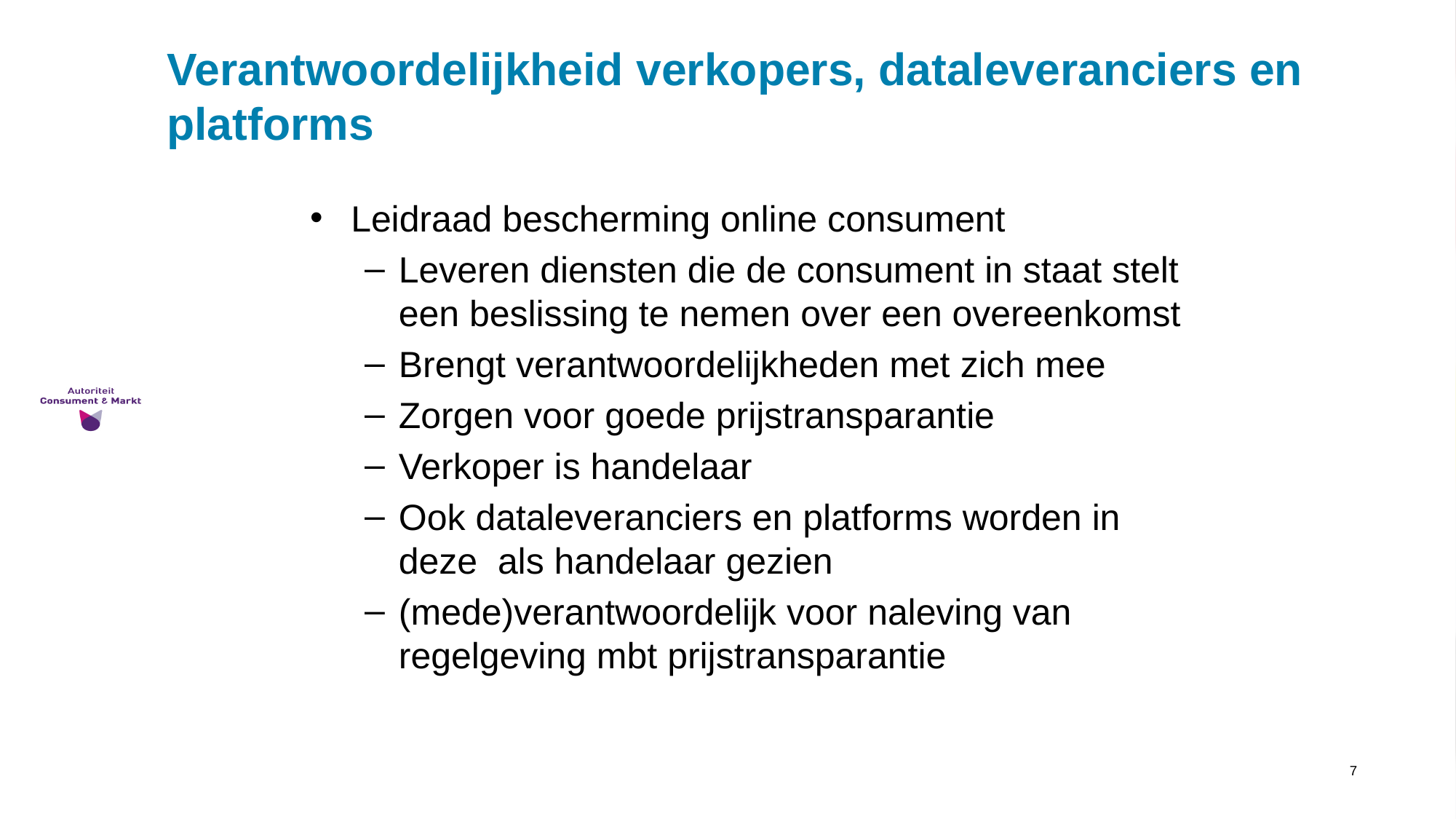

# Verantwoordelijkheid verkopers, dataleveranciers en platforms
Leidraad bescherming online consument
Leveren diensten die de consument in staat stelt een beslissing te nemen over een overeenkomst
Brengt verantwoordelijkheden met zich mee
Zorgen voor goede prijstransparantie
Verkoper is handelaar
Ook dataleveranciers en platforms worden in deze  als handelaar gezien
(mede)verantwoordelijk voor naleving van  regelgeving mbt prijstransparantie